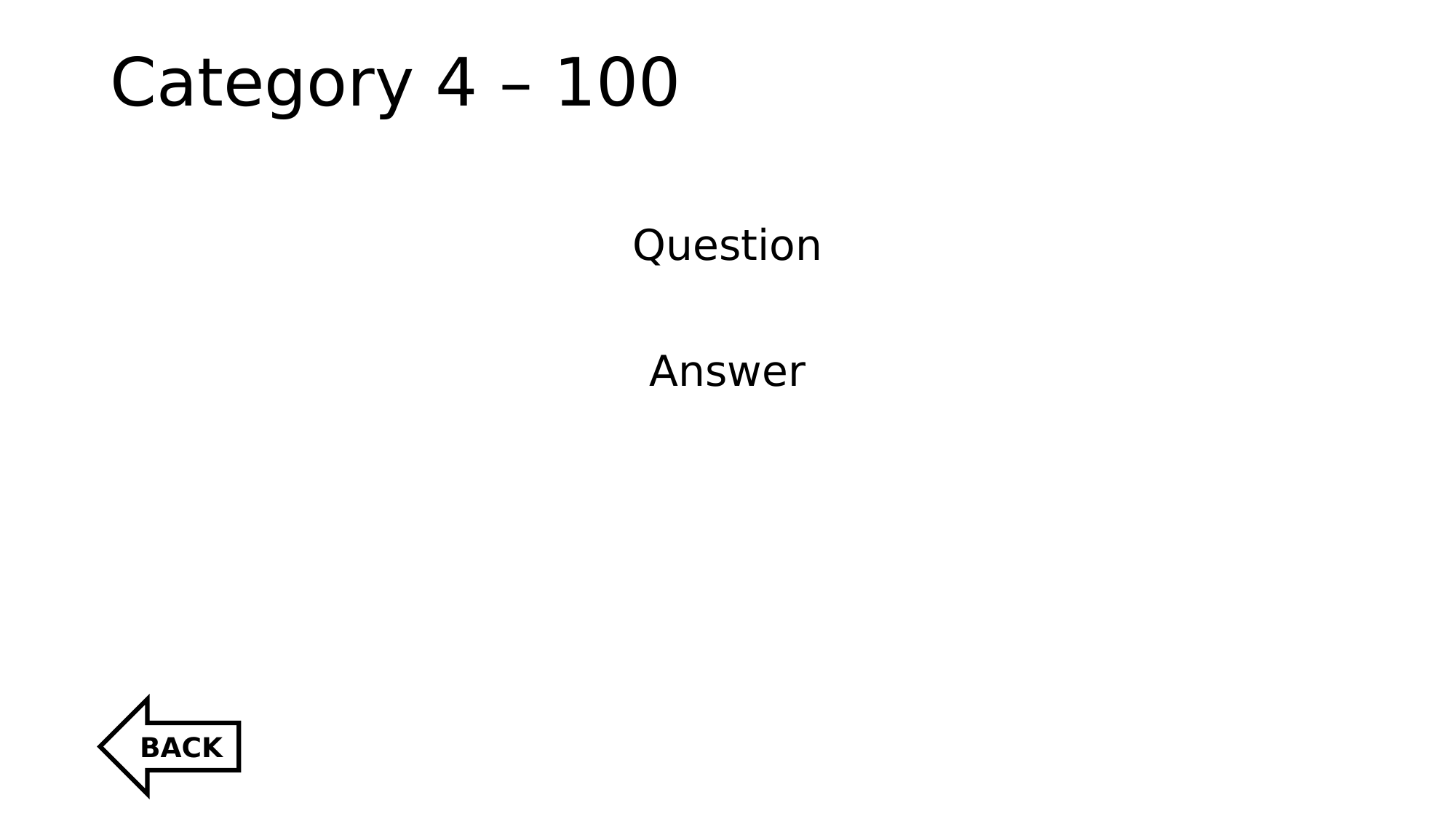

# Category 4 – 100
Question
Answer